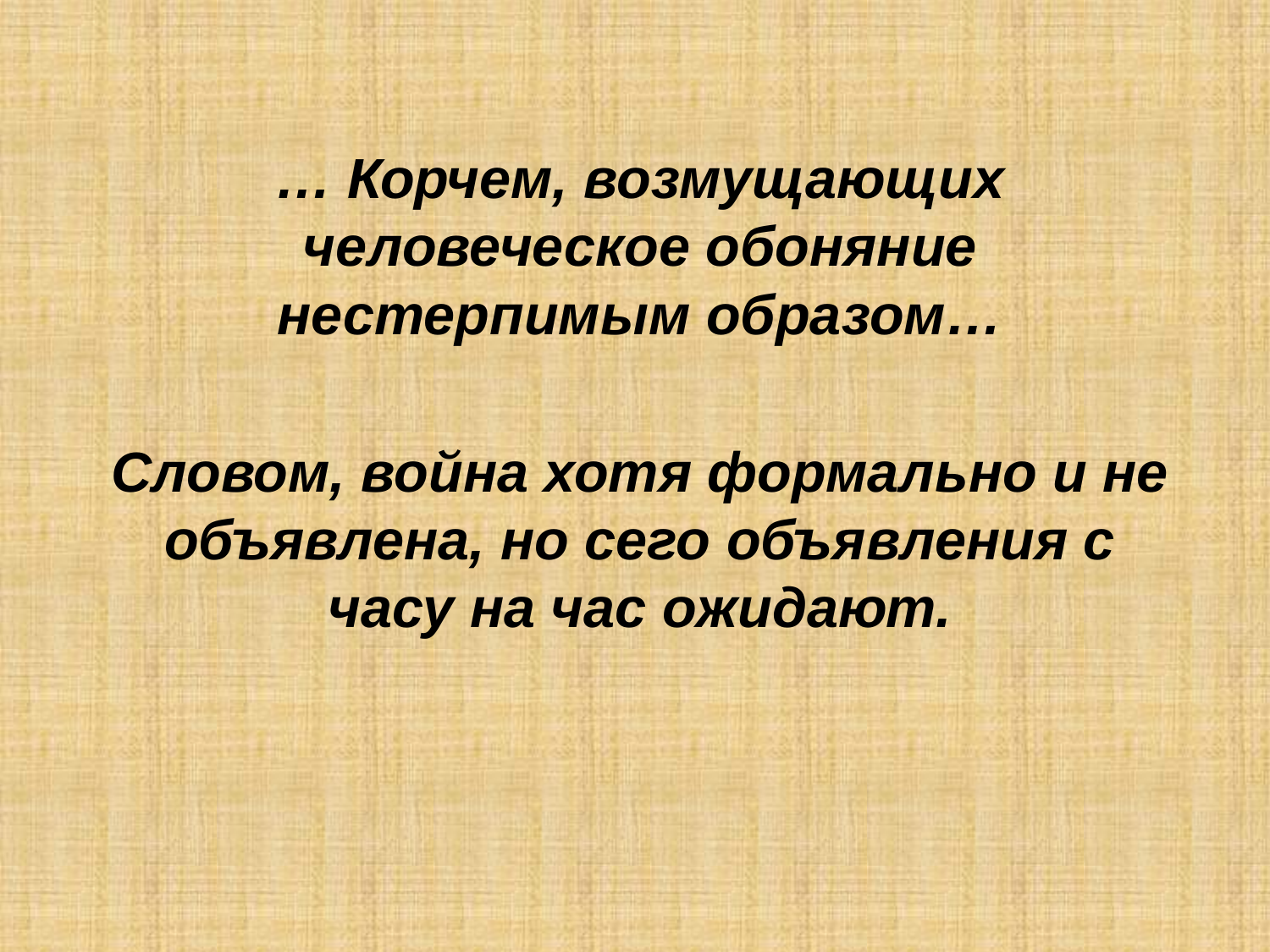

… Корчем, возмущающих человеческое обоняние нестерпимым образом…

Словом, война хотя формально и не объявлена, но сего объявления с часу на час ожидают.